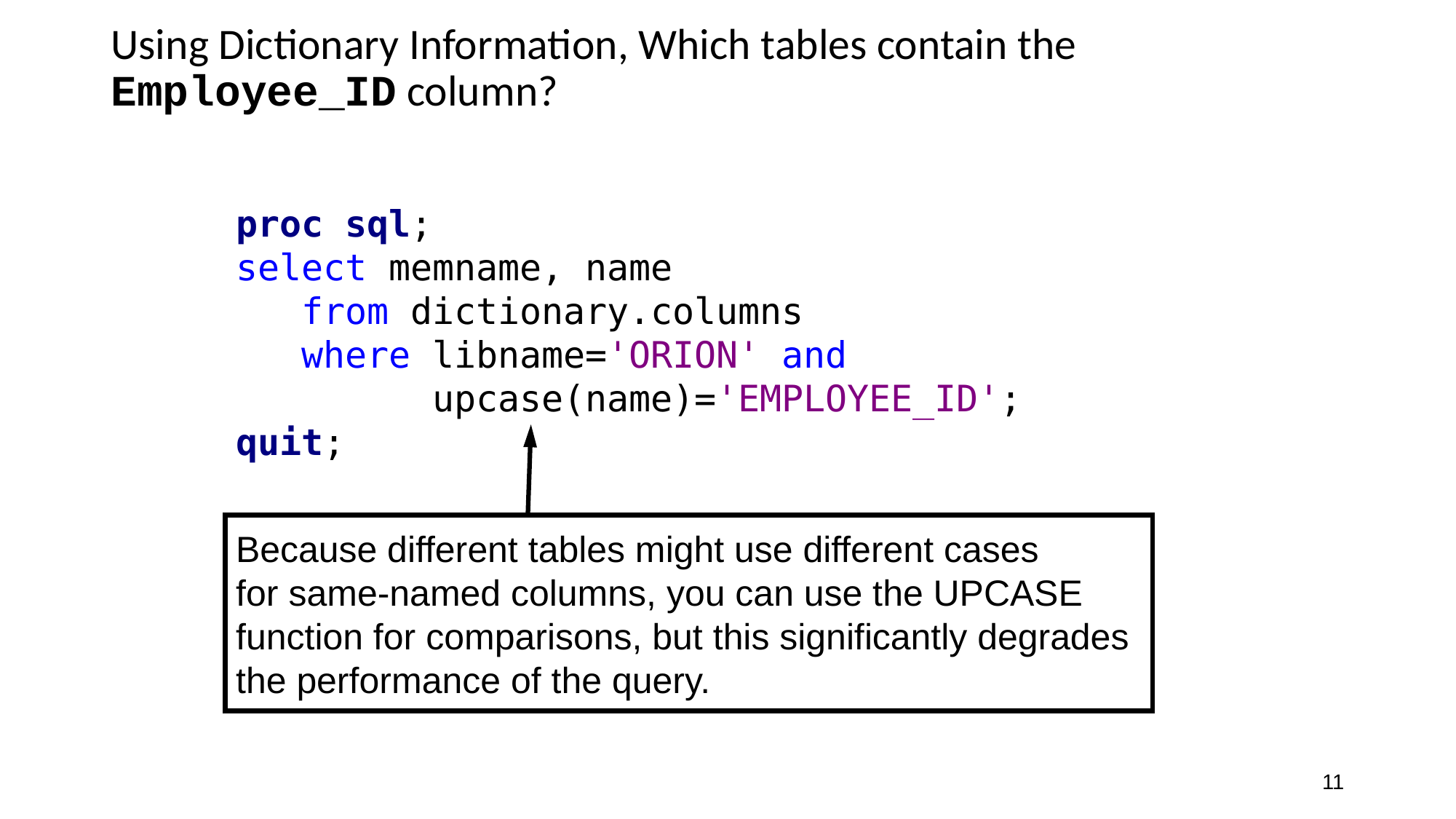

# Using Dictionary Information, Which tables contain the Employee_ID column?
proc sql;
select memname, name
   from dictionary.columns
   where libname='ORION' and
	    upcase(name)='EMPLOYEE_ID';
quit;

Because different tables might use different cases
for same-named columns, you can use the UPCASE
function for comparisons, but this significantly degrades the performance of the query.
11